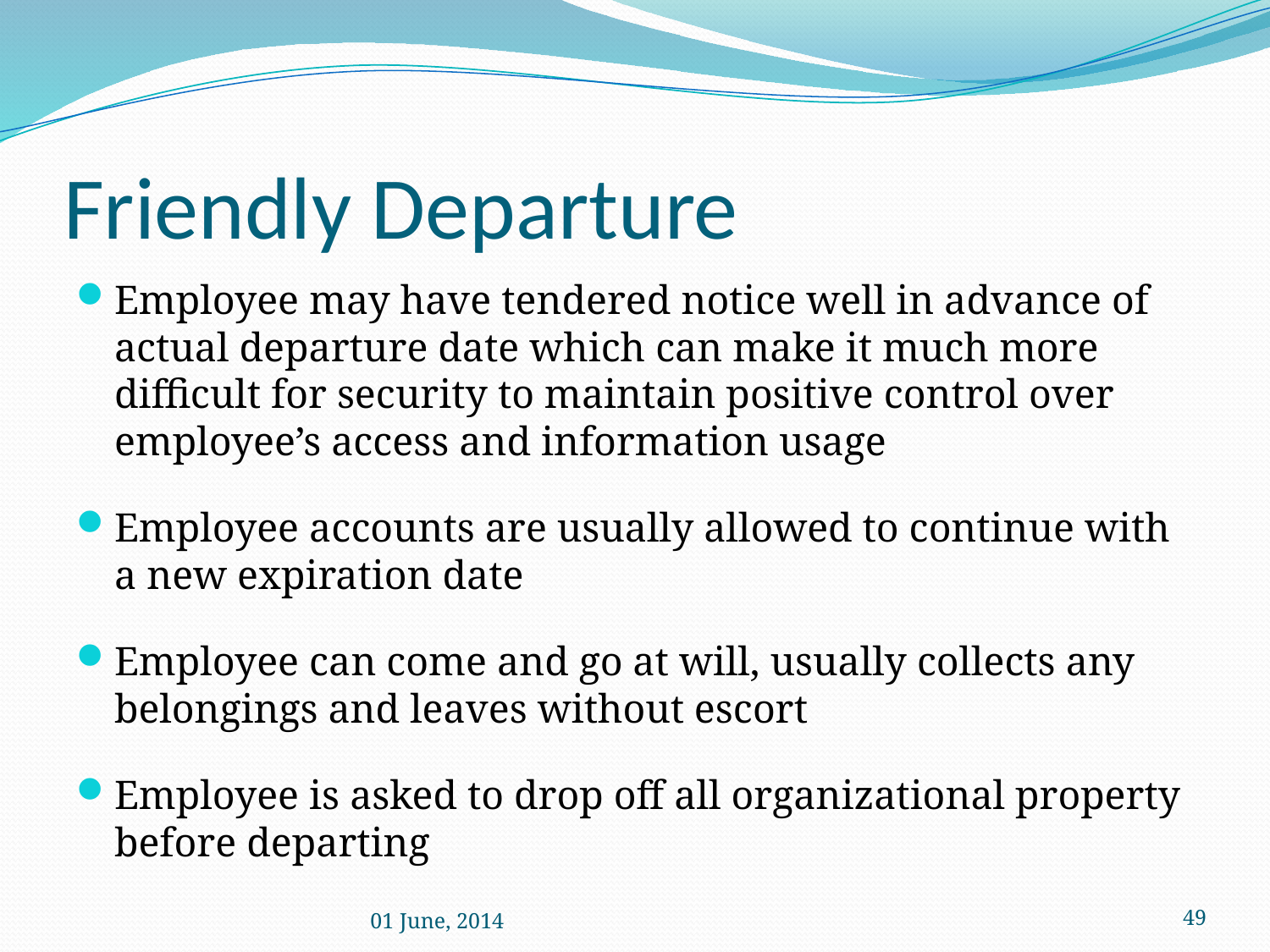

# Friendly Departure
Employee may have tendered notice well in advance of actual departure date which can make it much more difficult for security to maintain positive control over employee’s access and information usage
Employee accounts are usually allowed to continue with a new expiration date
Employee can come and go at will, usually collects any belongings and leaves without escort
Employee is asked to drop off all organizational property before departing
01 June, 2014
  49